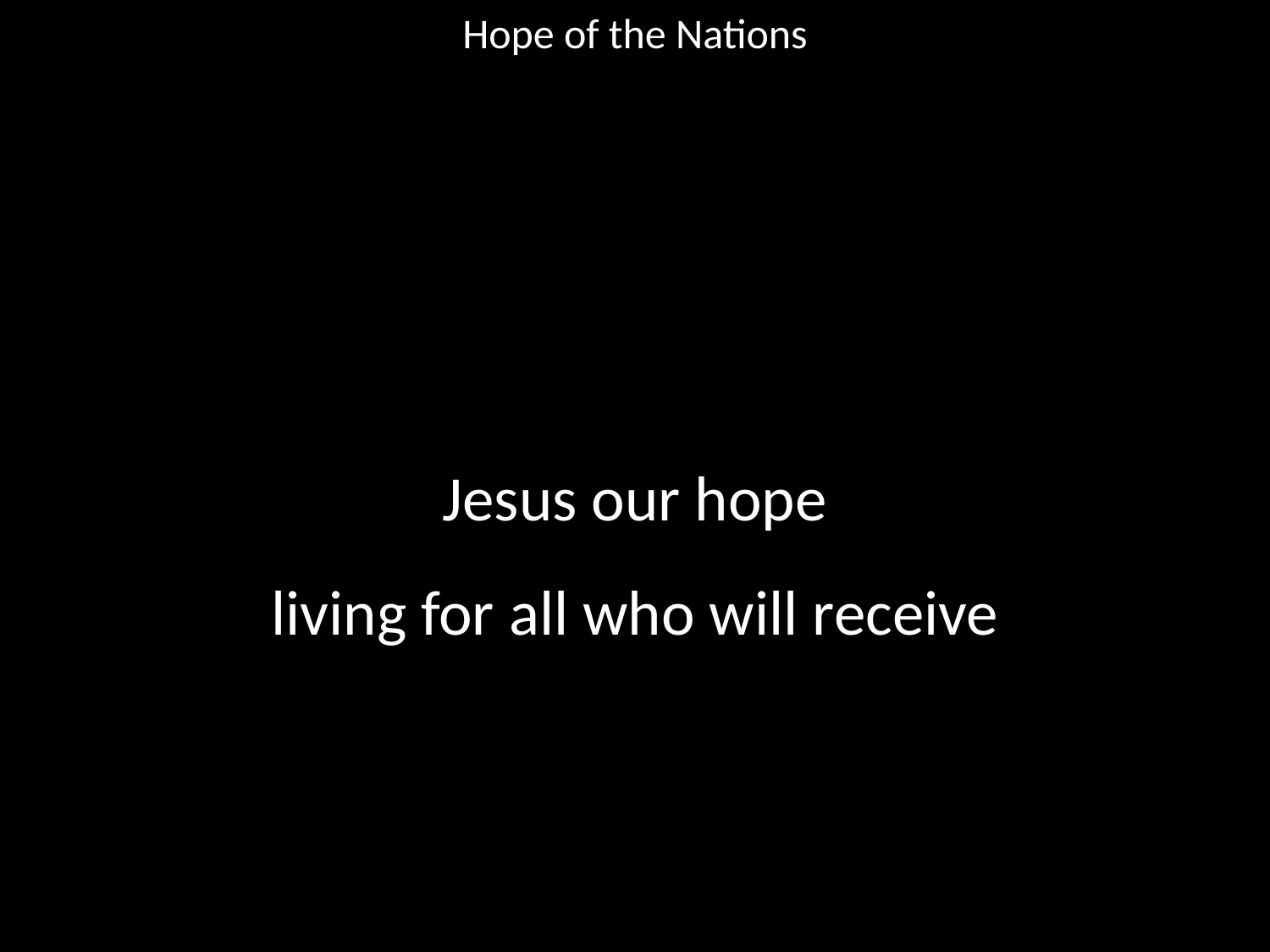

Hope of the Nations
#
Jesus our hope
living for all who will receive